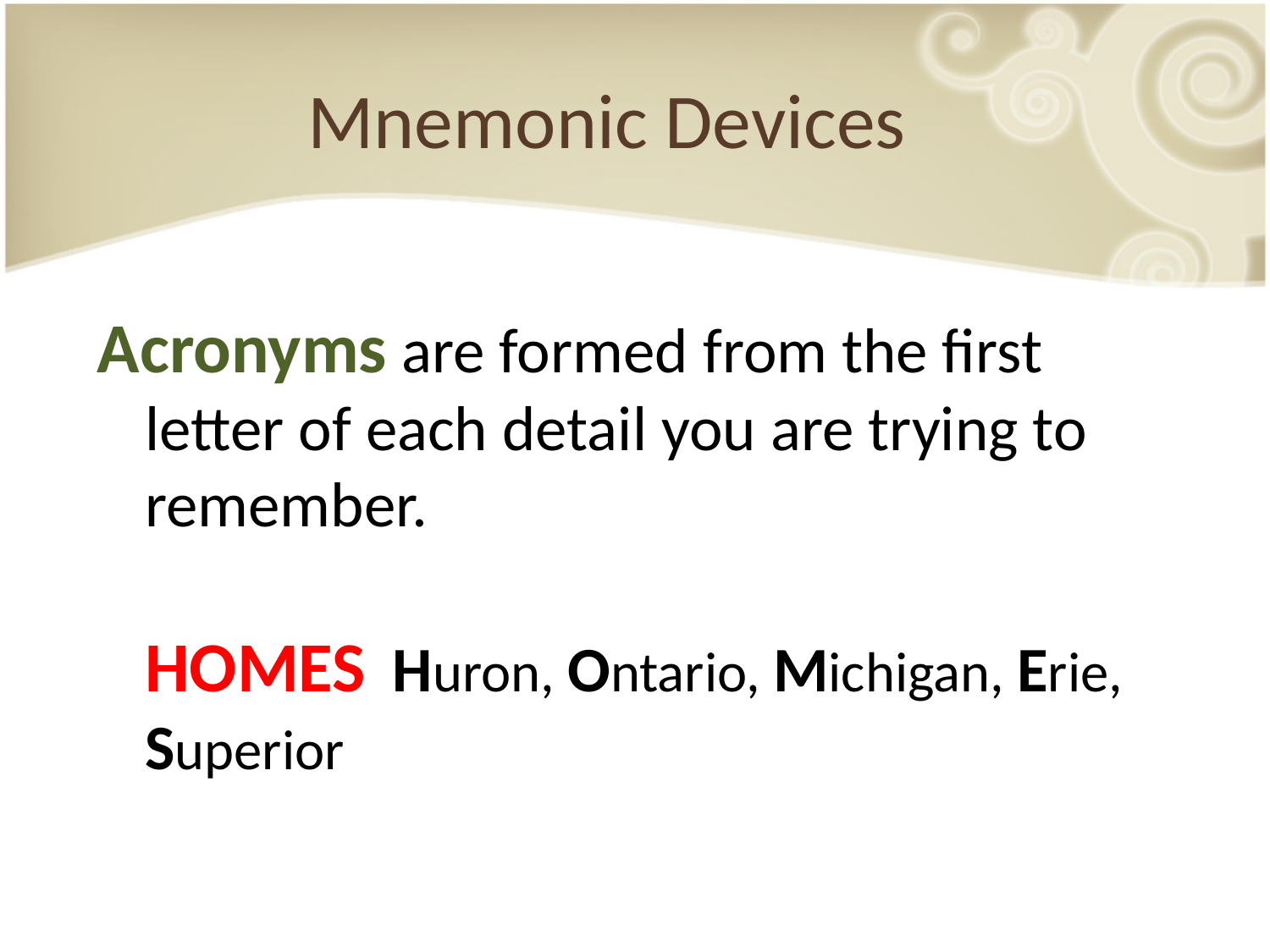

# Mnemonic Devices
Acronyms are formed from the first
letter of each detail you are trying to remember.
HOMES  Huron, Ontario, Michigan, Erie, Superior